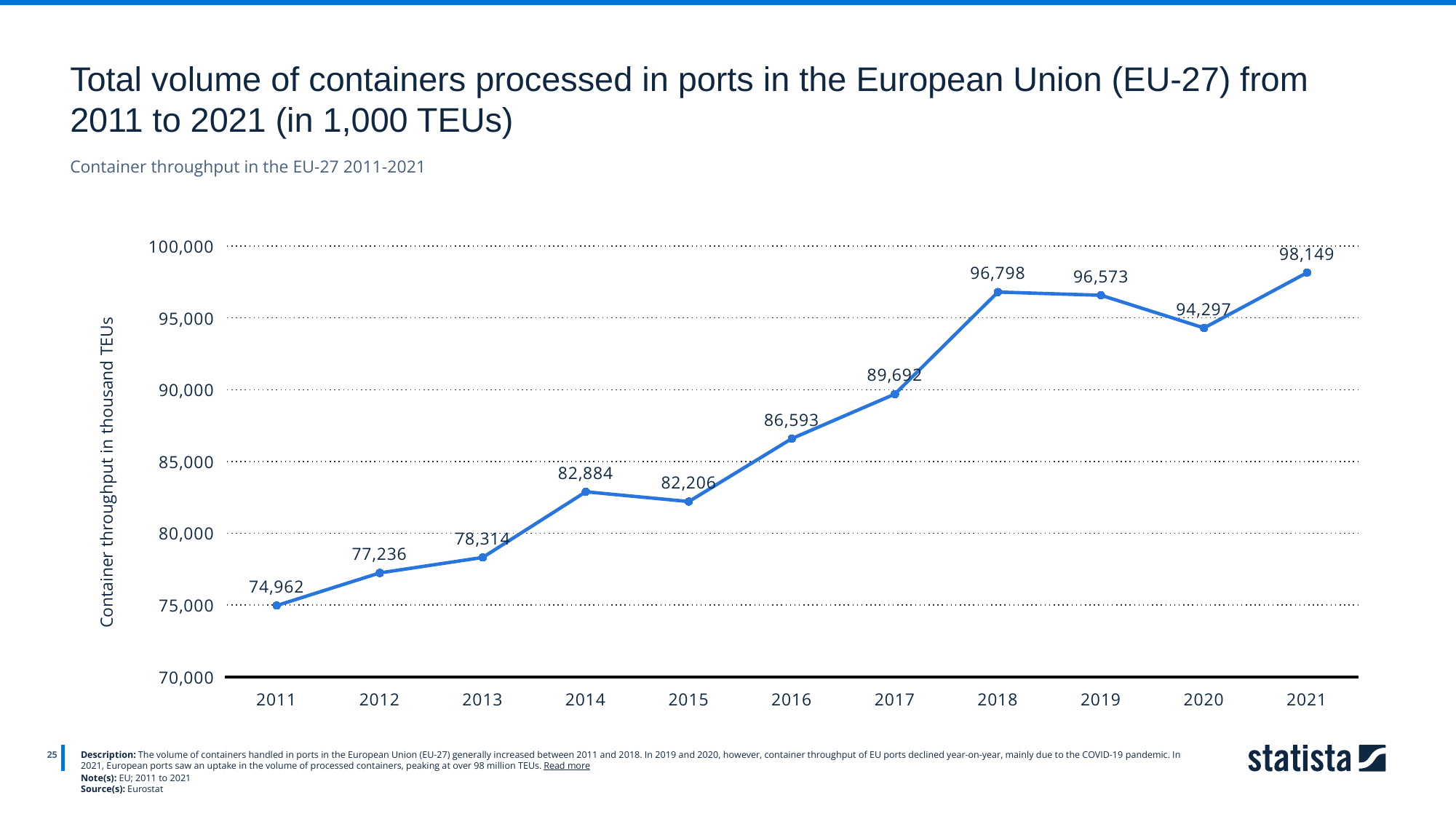

Total volume of containers processed in ports in the European Union (EU-27) from 2011 to 202​1 (in 1,000 TEUs)
Container throughput in the EU-27 2011-2021

### Chart

| Category | Column1 |
|---|---|
| 2011 | 74962.0 |
| 2012 | 77236.0 |
| 2013 | 78314.0 |
| 2014 | 82884.0 |
| 2015 | 82206.0 |
| 2016 | 86593.0 |
| 2017 | 89692.0 |
| 2018 | 96798.0 |
| 2019 | 96573.0 |
| 2020 | 94297.0 |
| 2021 | 98149.0 |
25
Description: The volume of containers handled in ports in the European Union (EU-27) generally increased between 2011 and 2018. In 2019 and 2020, however, container throughput of EU ports declined year-on-year, mainly due to the COVID-19 pandemic. In 2021, European ports saw an uptake in the volume of processed containers, peaking at over 98 million TEUs. Read more
Note(s): EU; 2011 to 2021
Source(s): Eurostat